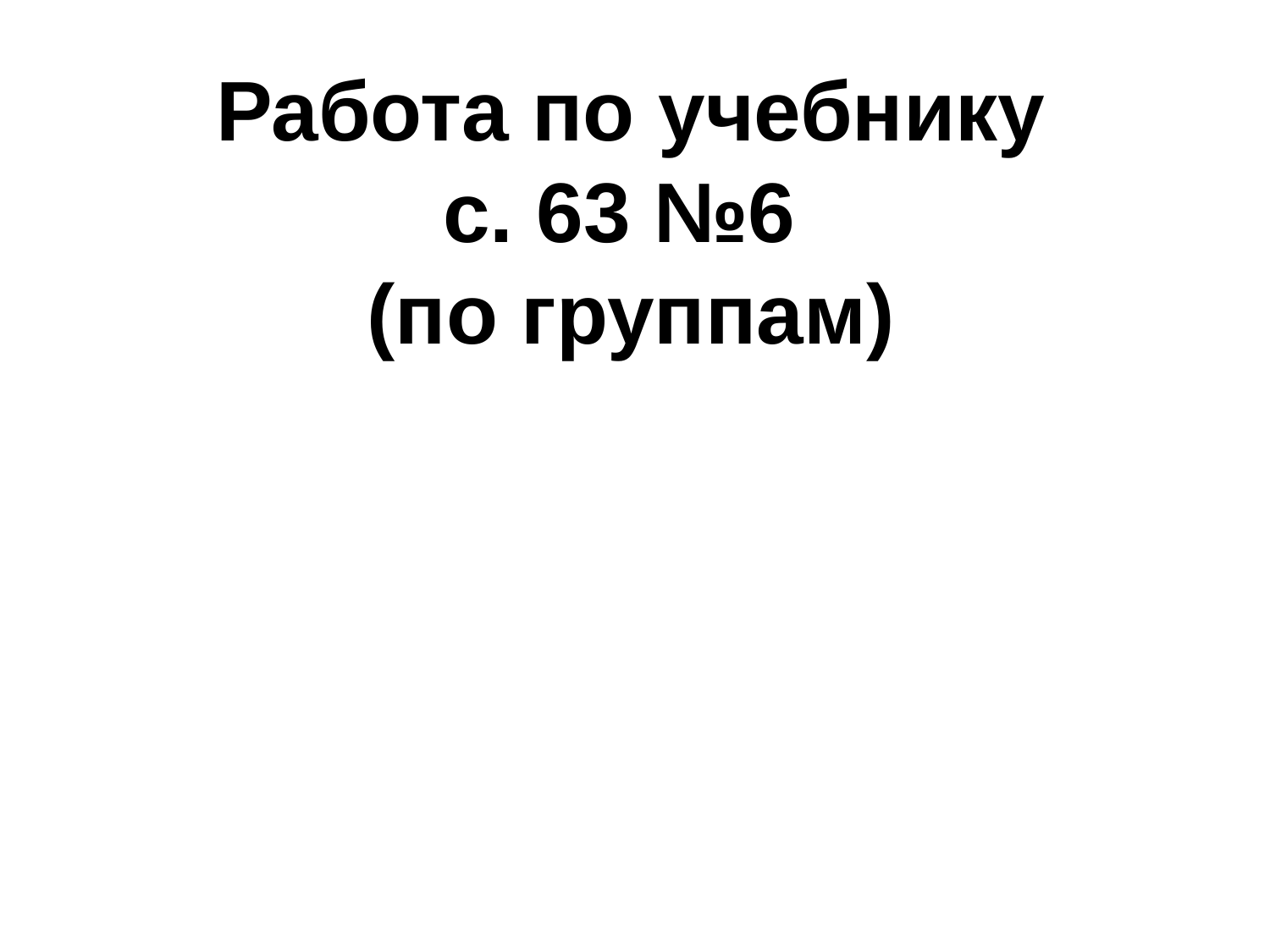

# Работа по учебнику с. 63 №6 (по группам)